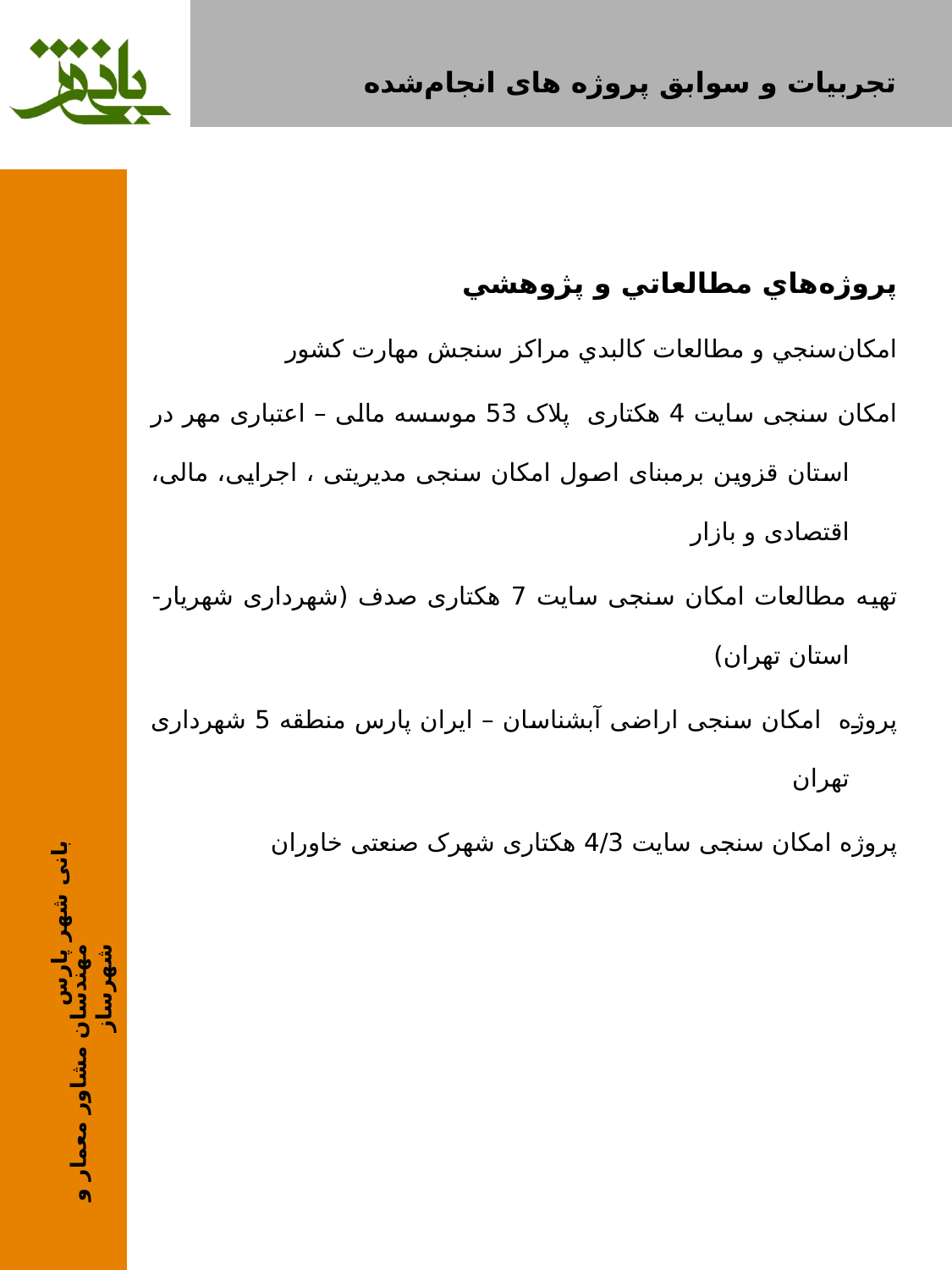

تجربيات و سوابق پروژه های انجام‌شده

پروژه‌هاي مطالعاتي و پژوهشي
امكان‌سنجي و مطالعات كالبدي مراكز سنجش مهارت كشور
امکان سنجی سایت 4 هکتاری  پلاک 53 موسسه مالی – اعتباری مهر در استان قزوین برمبنای اصول امکان سنجی مدیریتی ، اجرایی، مالی، اقتصادی و بازار
تهیه مطالعات امکان سنجی سایت 7 هکتاری صدف (شهرداری شهریار- استان تهران)
پروژه  امکان سنجی اراضی آبشناسان – ایران پارس منطقه 5 شهرداری تهران
پروژه امکان سنجی سایت 4/3 هکتاری شهرک صنعتی خاوران